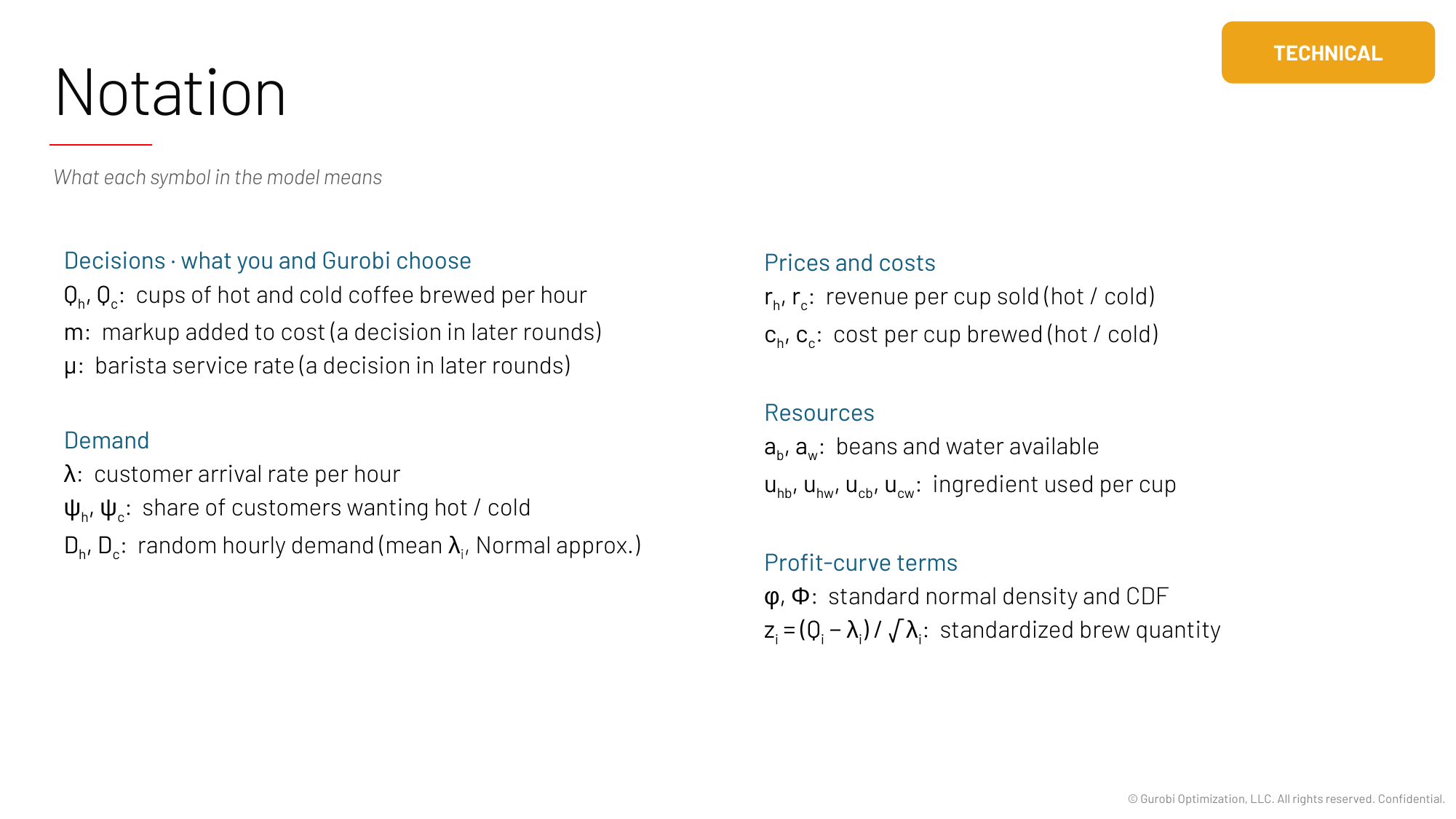

TECHNICAL
# Notation
What each symbol in the model means

Decisions · what you and Gurobi choose
Qh, Qc:  cups of hot and cold coffee brewed per hour
m:  markup added to cost (a decision in later rounds)
μ:  barista service rate (a decision in later rounds)

Demand
λ:  customer arrival rate per hour
ψh, ψc:  share of customers wanting hot / cold
Dh, Dc:  random hourly demand (mean λi, Normal approx.)

Prices and costs
rh, rc:  revenue per cup sold (hot / cold)
ch, cc:  cost per cup brewed (hot / cold)

Resources
ab, aw:  beans and water available
uhb, uhw, ucb, ucw:  ingredient used per cup

Profit-curve terms
φ, Φ:  standard normal density and CDF
zi = (Qi − λi) / √λi:  standardized brew quantity